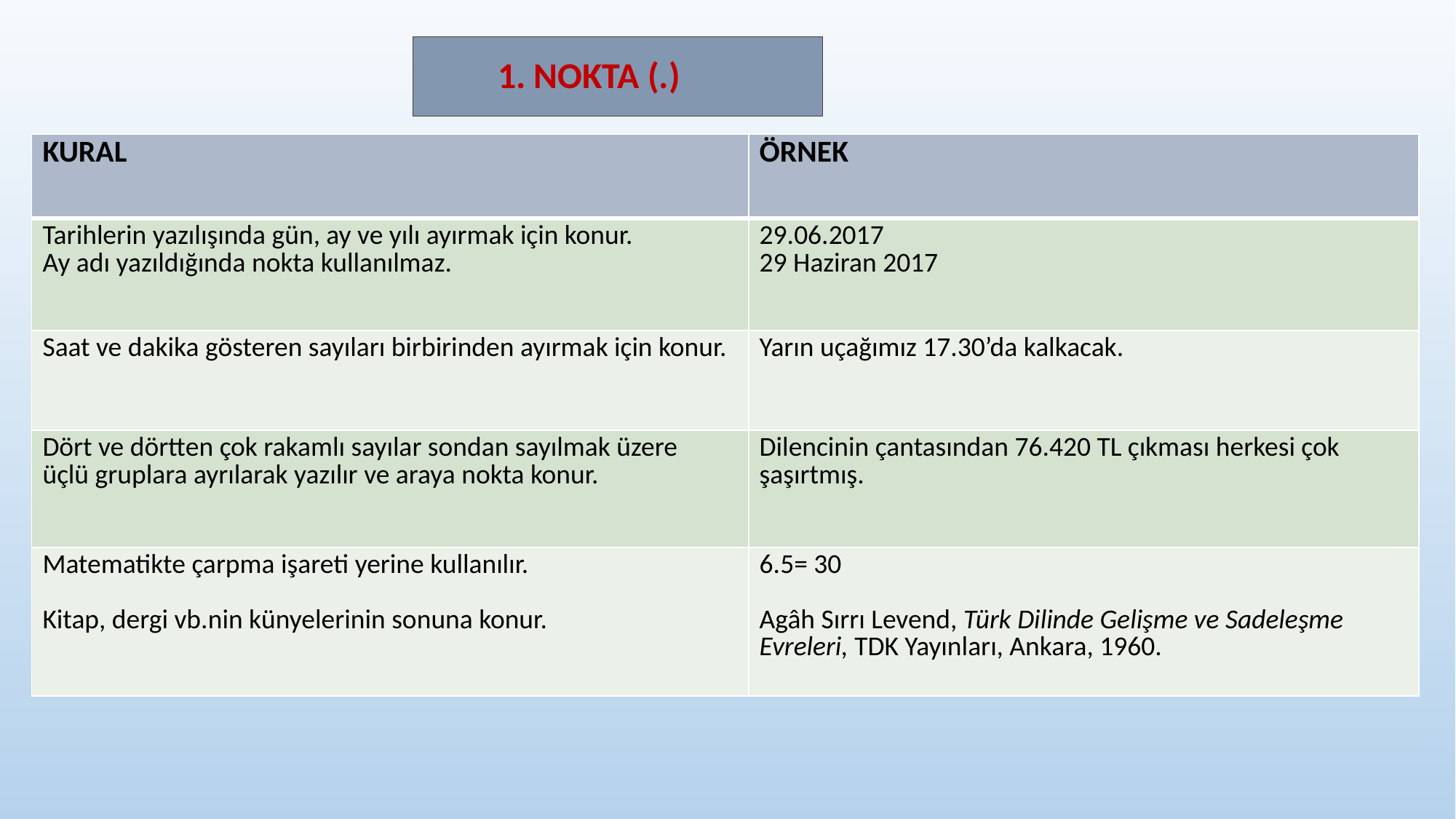

# 1. NOKTA (.)
| KURAL | ÖRNEK |
| --- | --- |
| Tarihlerin yazılışında gün, ay ve yılı ayırmak için konur. Ay adı yazıldığında nokta kullanılmaz. | 29.06.2017 29 Haziran 2017 |
| Saat ve dakika gösteren sayıları birbirinden ayırmak için konur. | Yarın uçağımız 17.30’da kalkacak. |
| Dört ve dörtten çok rakamlı sayılar sondan sayılmak üzere üçlü gruplara ayrılarak yazılır ve araya nokta konur. | Dilencinin çantasından 76.420 TL çıkması herkesi çok şaşırtmış. |
| Matematikte çarpma işareti yerine kullanılır. Kitap, dergi vb.nin künyelerinin sonuna konur. | 6.5= 30 Agâh Sırrı Levend, Türk Dilinde Gelişme ve Sadeleşme Evreleri, TDK Yayınları, Ankara, 1960. |